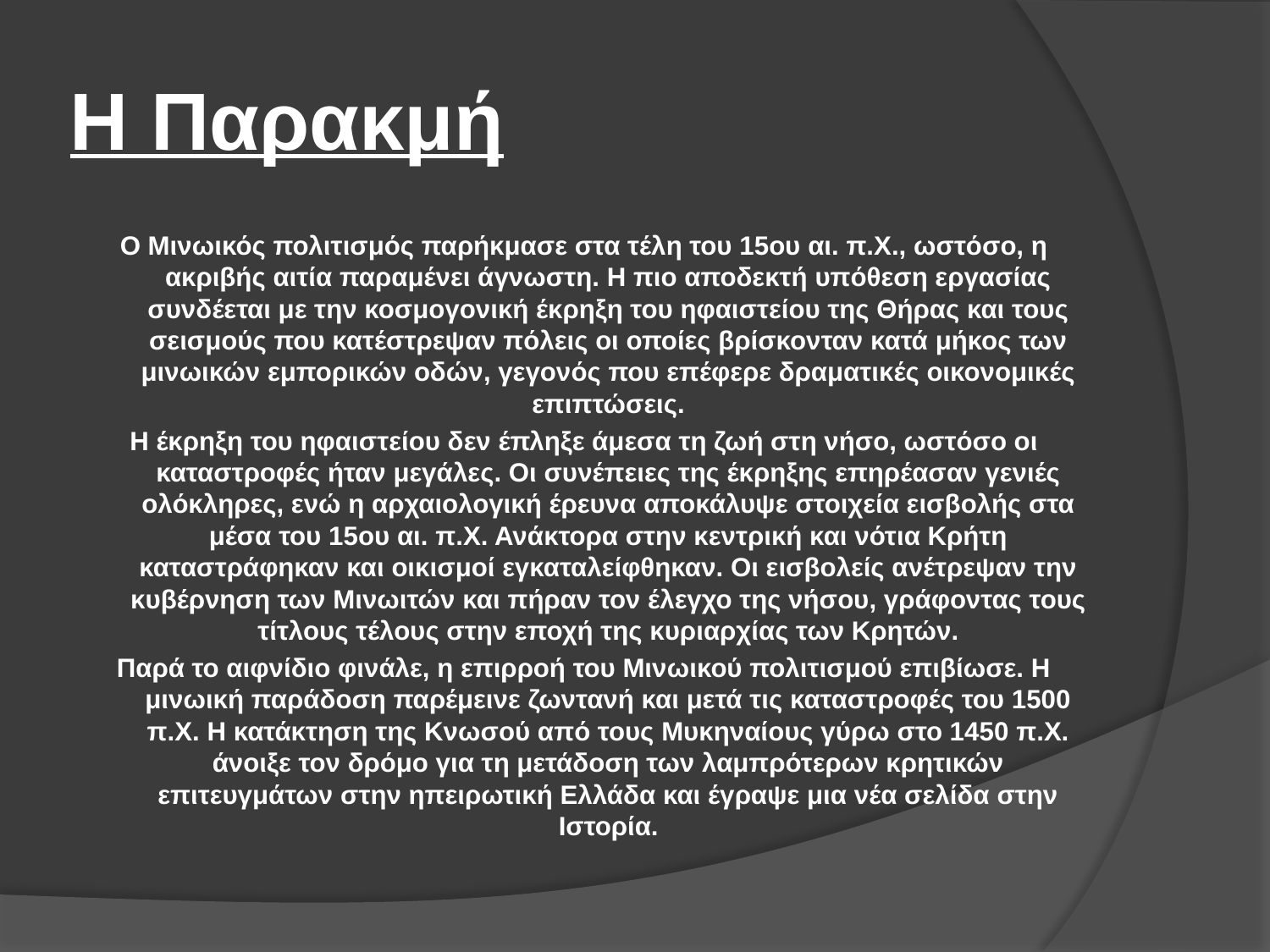

# Η Παρακμή
Ο Μινωικός πολιτισμός παρήκμασε στα τέλη του 15ου αι. π.Χ., ωστόσο, η ακριβής αιτία παραμένει άγνωστη. Η πιο αποδεκτή υπόθεση εργασίας συνδέεται με την κοσμογονική έκρηξη του ηφαιστείου της Θήρας και τους σεισμούς που κατέστρεψαν πόλεις οι οποίες βρίσκονταν κατά μήκος των μινωικών εμπορικών οδών, γεγονός που επέφερε δραματικές οικονομικές επιπτώσεις.
Η έκρηξη του ηφαιστείου δεν έπληξε άμεσα τη ζωή στη νήσο, ωστόσο οι καταστροφές ήταν μεγάλες. Οι συνέπειες της έκρηξης επηρέασαν γενιές ολόκληρες, ενώ η αρχαιολογική έρευνα αποκάλυψε στοιχεία εισβολής στα μέσα του 15ου αι. π.Χ. Ανάκτορα στην κεντρική και νότια Κρήτη καταστράφηκαν και οικισμοί εγκαταλείφθηκαν. Οι εισβολείς ανέτρεψαν την κυβέρνηση των Μινωιτών και πήραν τον έλεγχο της νήσου, γράφοντας τους τίτλους τέλους στην εποχή της κυριαρχίας των Κρητών.
Παρά το αιφνίδιο φινάλε, η επιρροή του Μινωικού πολιτισμού επιβίωσε. Η μινωική παράδοση παρέμεινε ζωντανή και μετά τις καταστροφές του 1500 π.Χ. Η κατάκτηση της Κνωσού από τους Μυκηναίους γύρω στο 1450 π.Χ. άνοιξε τον δρόμο για τη μετάδοση των λαμπρότερων κρητικών επιτευγμάτων στην ηπειρωτική Ελλάδα και έγραψε μια νέα σελίδα στην Ιστορία.